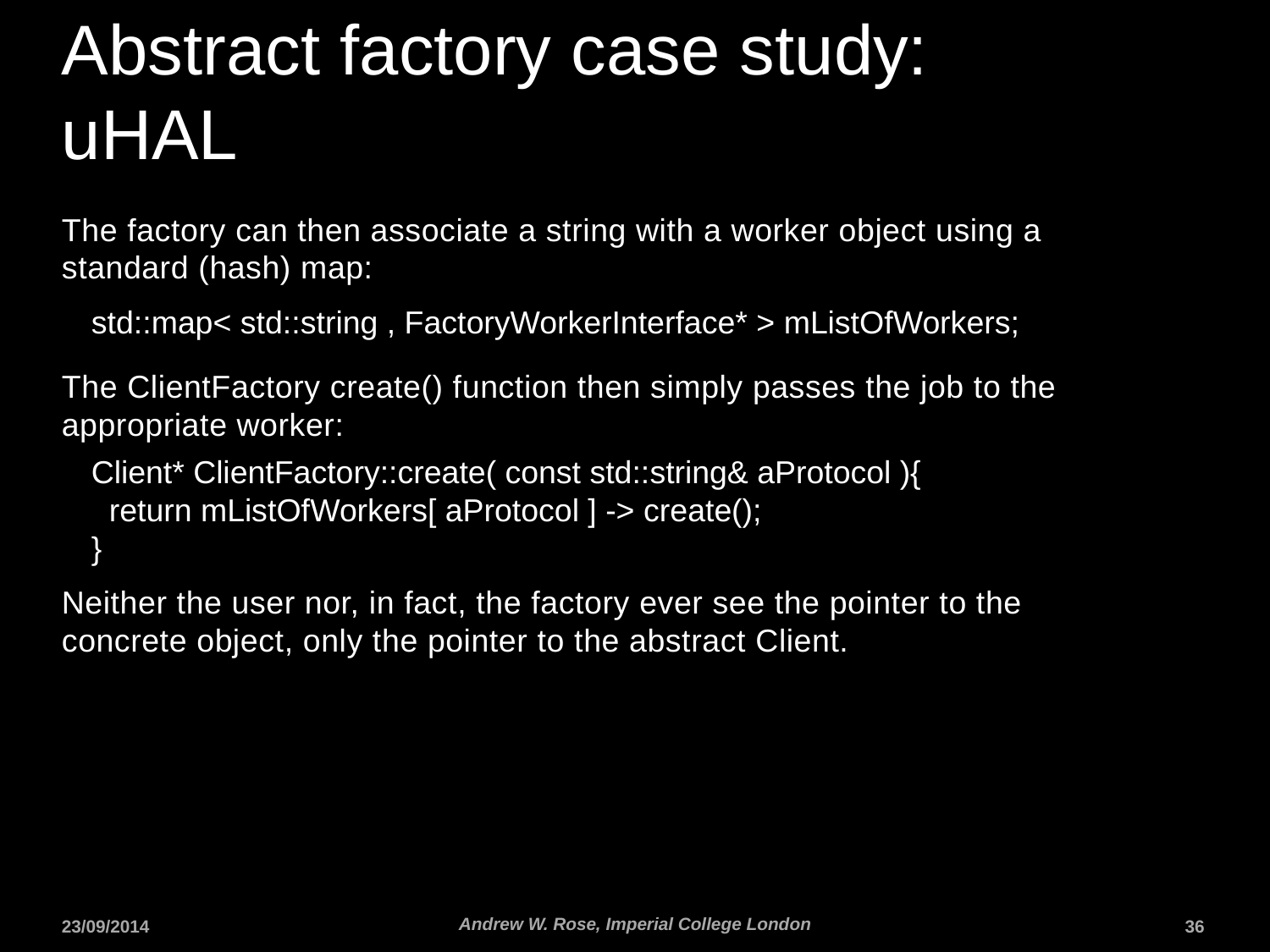

# Abstract factory case study: uHAL
The factory can then associate a string with a worker object using a standard (hash) map:

The ClientFactory create() function then simply passes the job to the appropriate worker:

Neither the user nor, in fact, the factory ever see the pointer to the concrete object, only the pointer to the abstract Client.
std::map< std::string , FactoryWorkerInterface* > mListOfWorkers;
Client* ClientFactory::create( const std::string& aProtocol ){
  return mListOfWorkers[ aProtocol ] -> create();
}
Andrew W. Rose, Imperial College London
23/09/2014
36